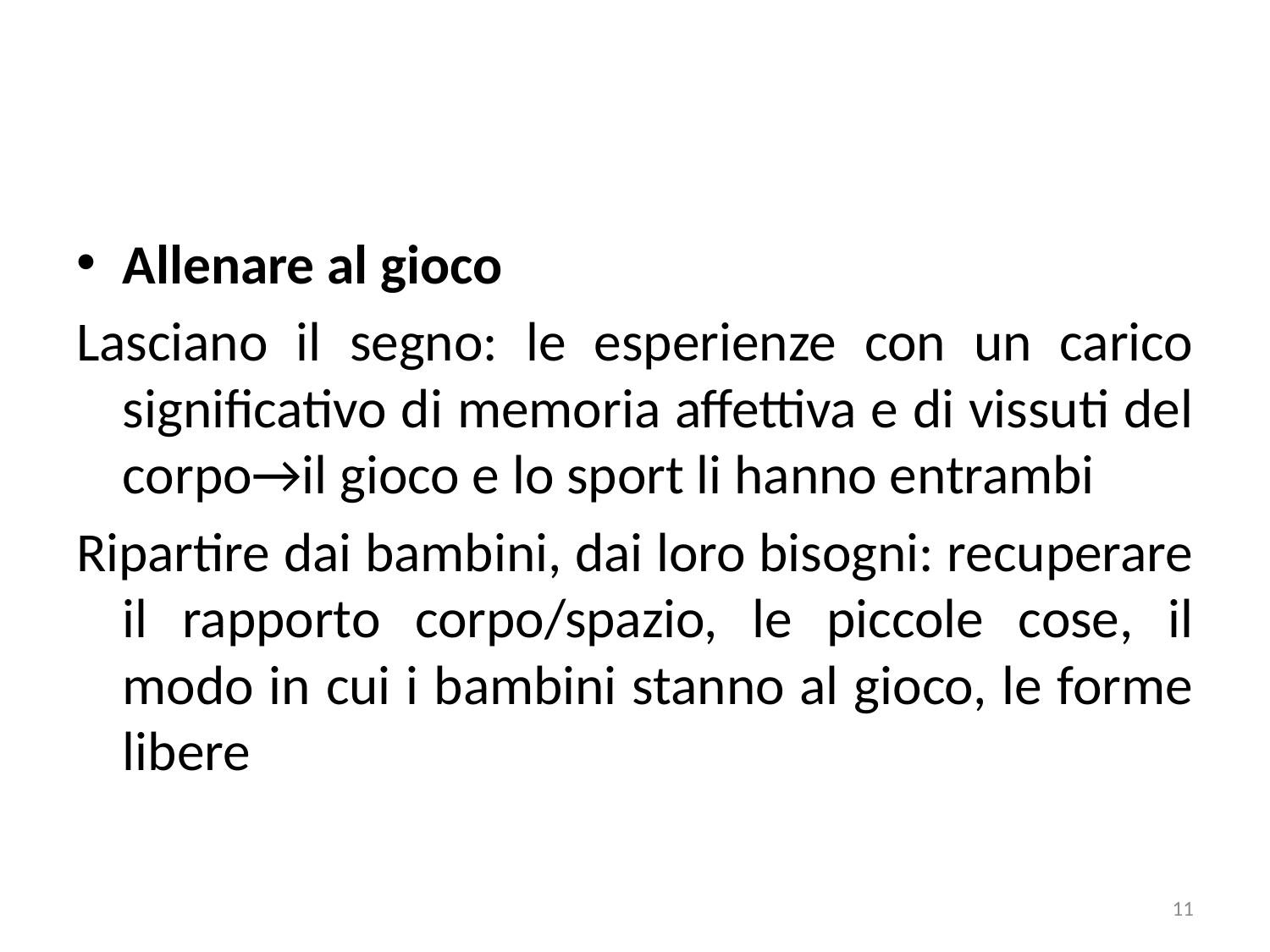

Allenare al gioco
Lasciano il segno: le esperienze con un carico significativo di memoria affettiva e di vissuti del corpo→il gioco e lo sport li hanno entrambi
Ripartire dai bambini, dai loro bisogni: recuperare il rapporto corpo/spazio, le piccole cose, il modo in cui i bambini stanno al gioco, le forme libere

11